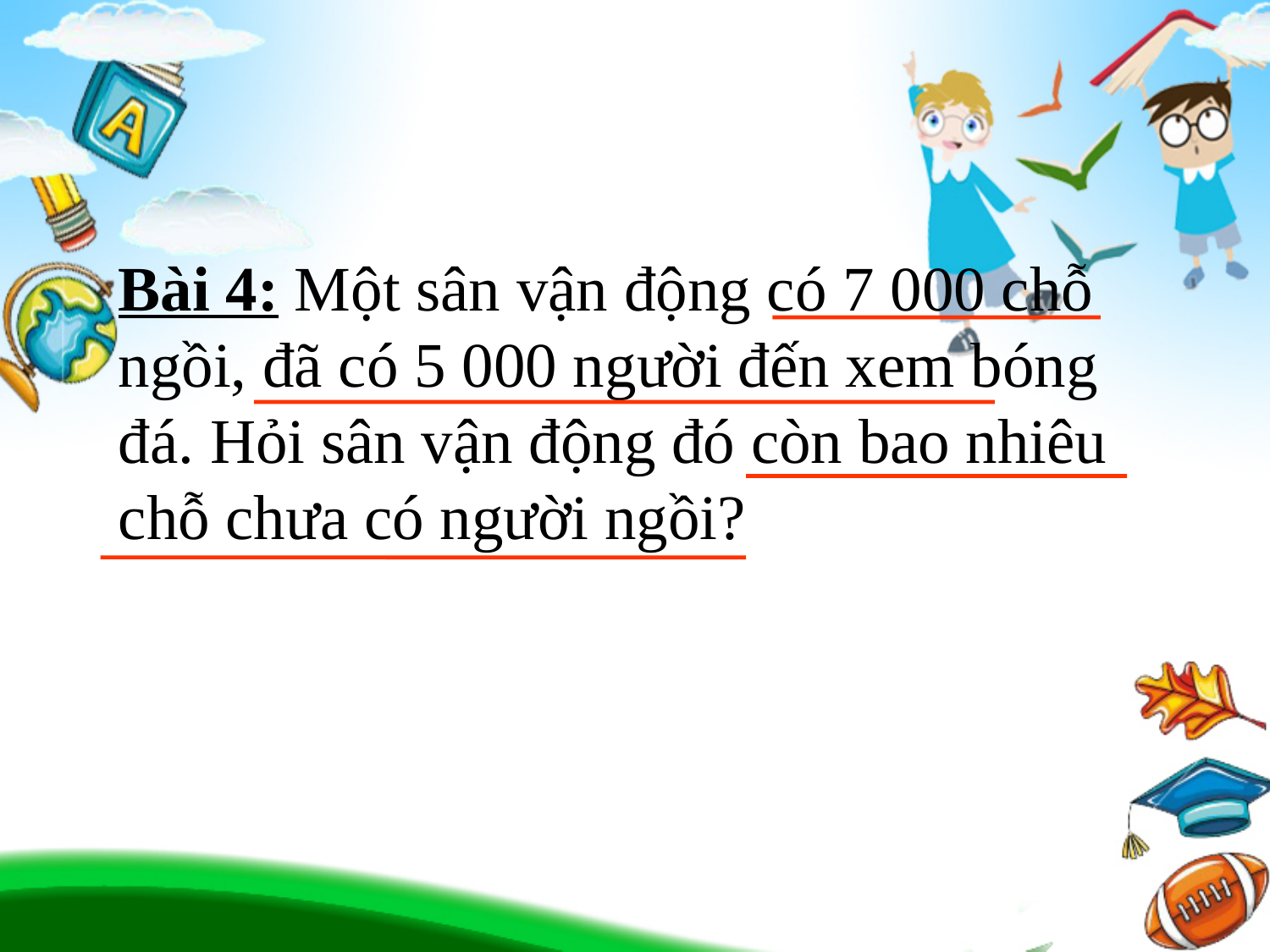

Bài 4: Một sân vận động có 7 000 chỗ ngồi, đã có 5 000 ng­ười đến xem bóng đá. Hỏi sân vận động đó còn bao nhiêu chỗ ch­ưa có người ngồi?